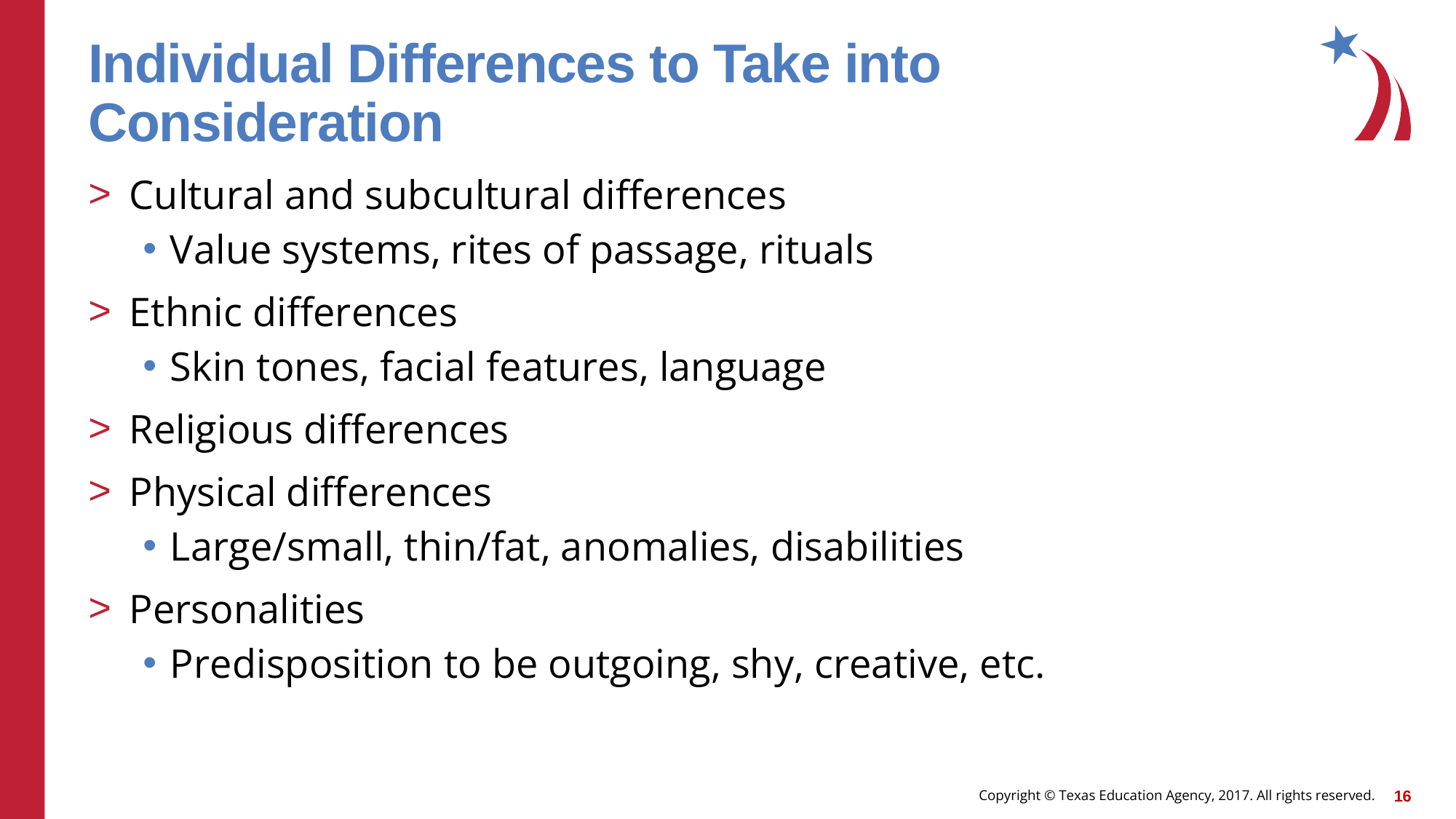

# Individual Differences to Take into Consideration
Cultural and subcultural differences
Value systems, rites of passage, rituals
Ethnic differences
Skin tones, facial features, language
Religious differences
Physical differences
Large/small, thin/fat, anomalies, disabilities
Personalities
Predisposition to be outgoing, shy, creative, etc.